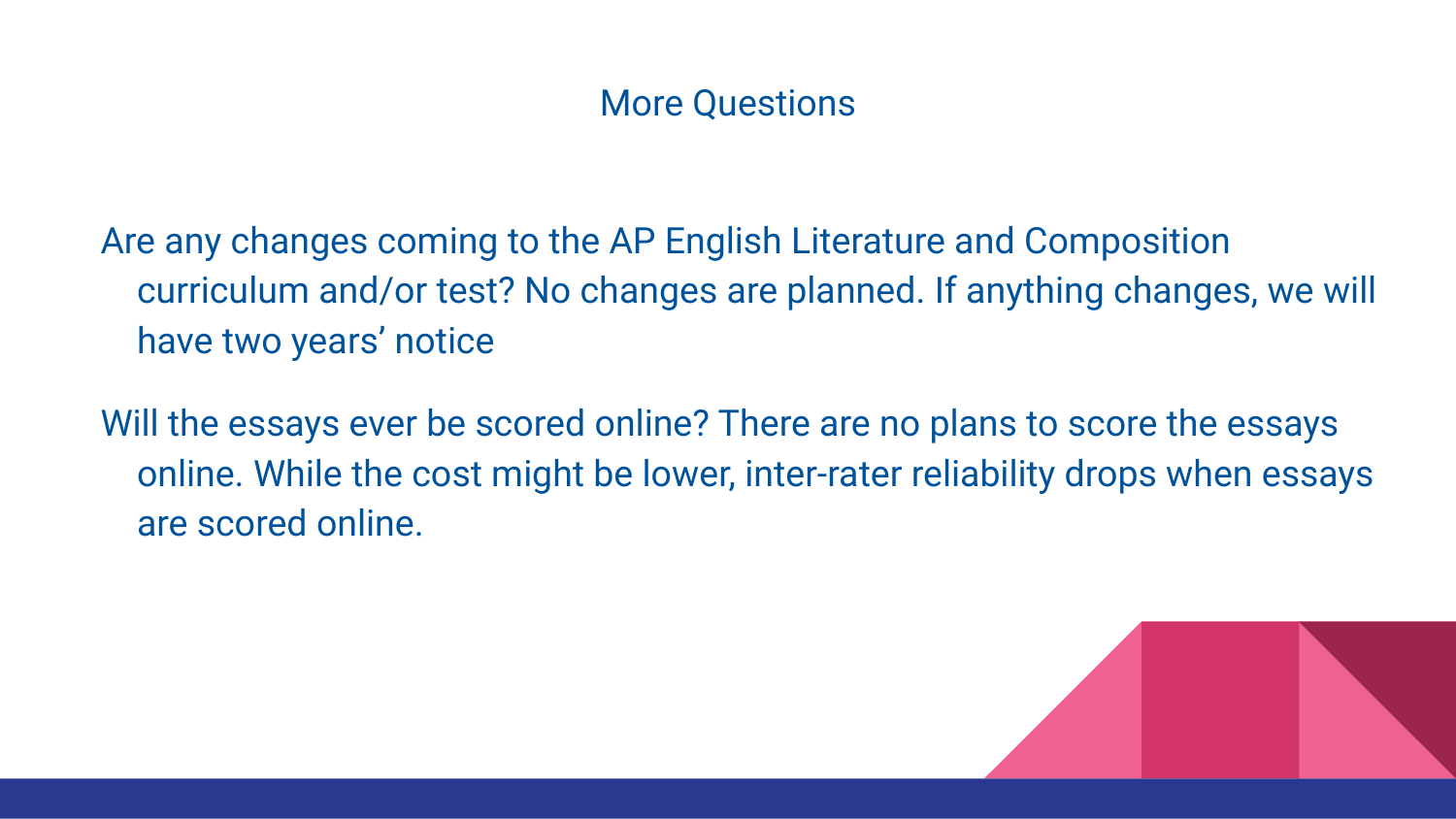

# More Questions
Are any changes coming to the AP English Literature and Composition curriculum and/or test? No changes are planned. If anything changes, we will have two years’ notice
Will the essays ever be scored online? There are no plans to score the essays online. While the cost might be lower, inter-rater reliability drops when essays are scored online.